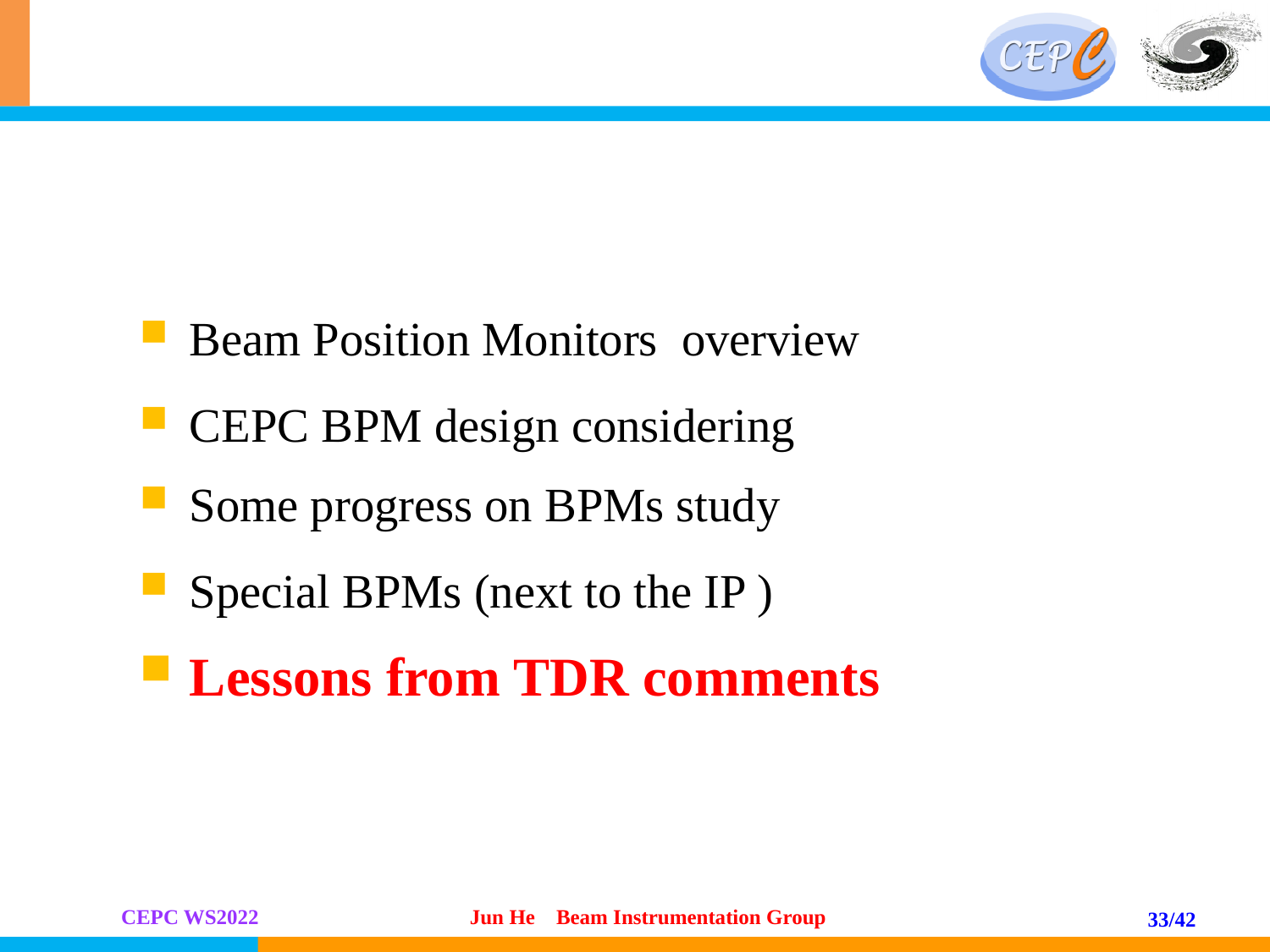

#
Beam Position Monitors  overview
CEPC BPM design considering
Some progress on BPMs study
Special BPMs (next to the IP )
Lessons from TDR comments

33/42